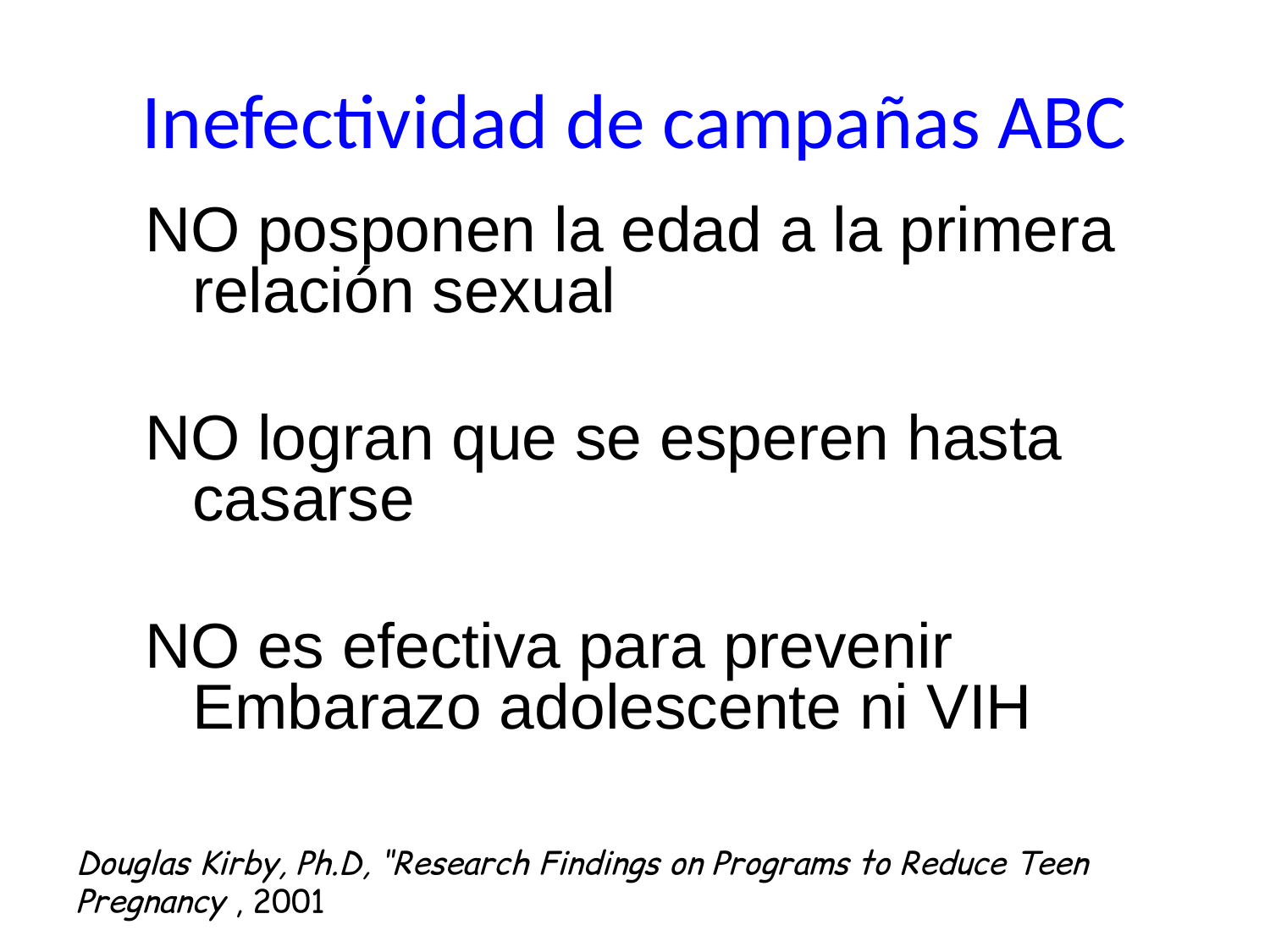

# Inefectividad de campañas ABC
NO posponen la edad a la primera relación sexual

NO logran que se esperen hasta casarse

NO es efectiva para prevenir Embarazo adolescente ni VIH

Douglas Kirby, Ph.D, “Research Findings on Programs to Reduce Teen Pregnancy , 2001